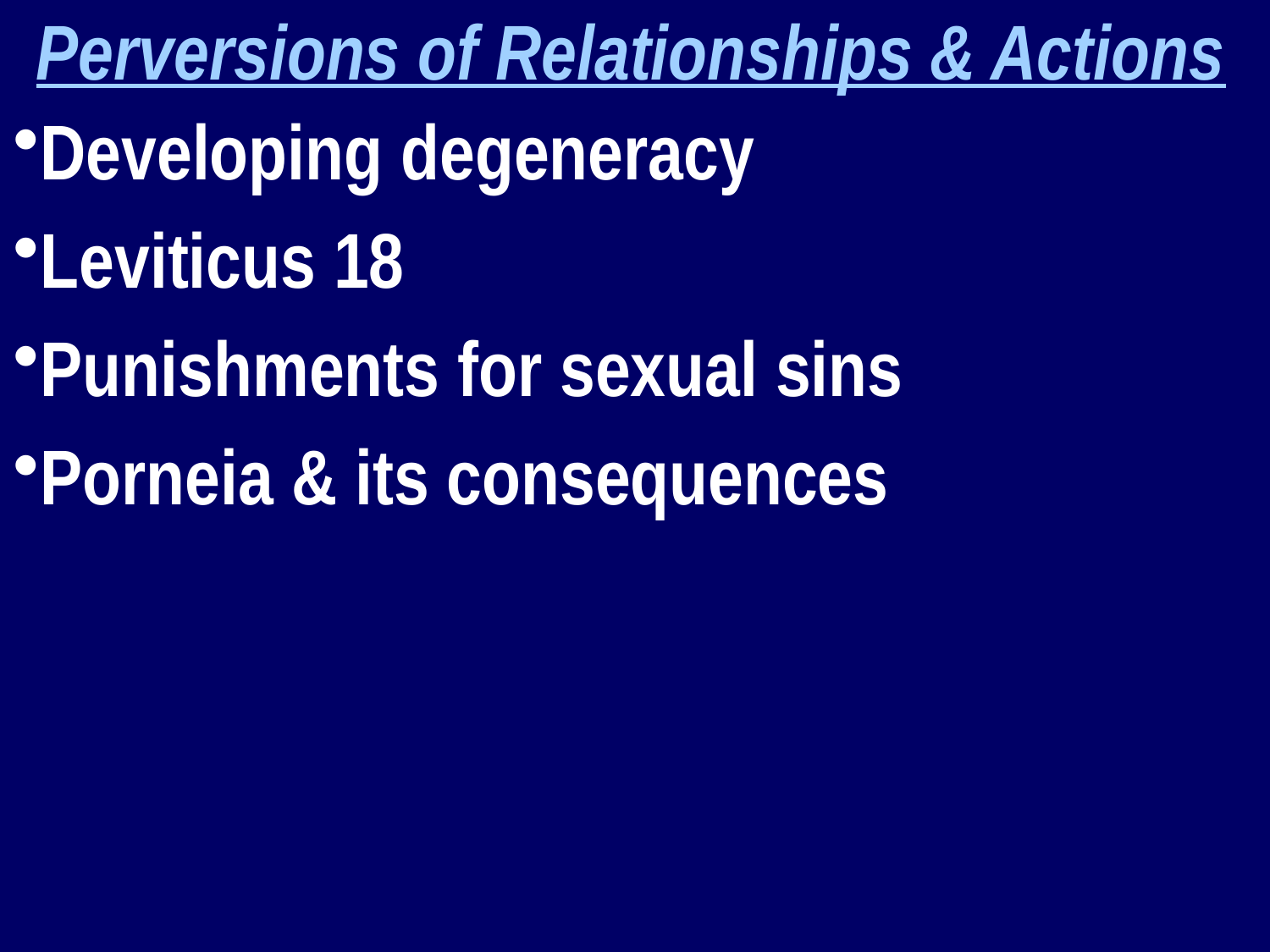

Perversions of Relationships & Actions
Developing degeneracy
Leviticus 18
Punishments for sexual sins
Porneia & its consequences